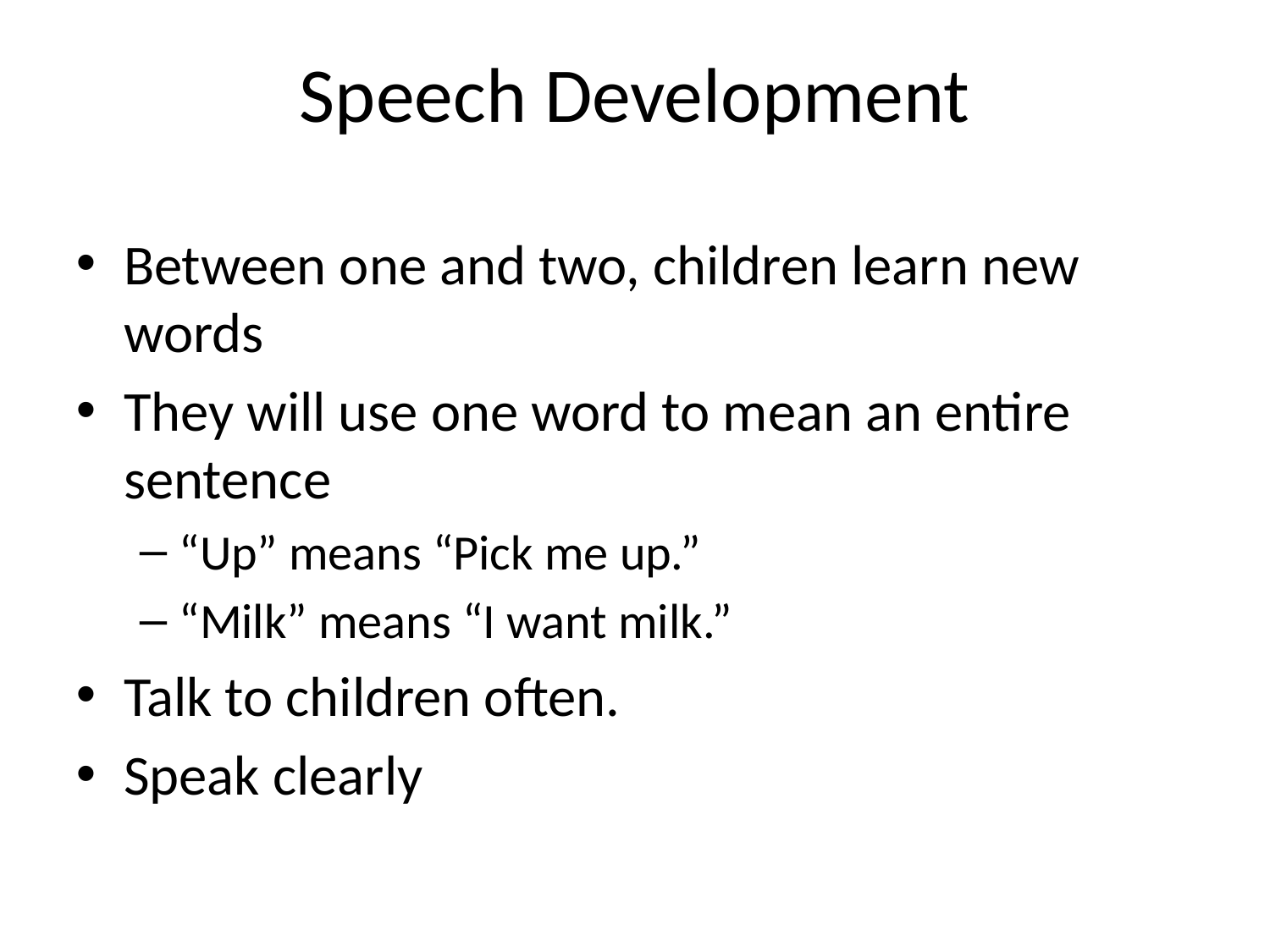

Speech Development
Between one and two, children learn new words
They will use one word to mean an entire sentence
“Up” means “Pick me up.”
“Milk” means “I want milk.”
Talk to children often.
Speak clearly